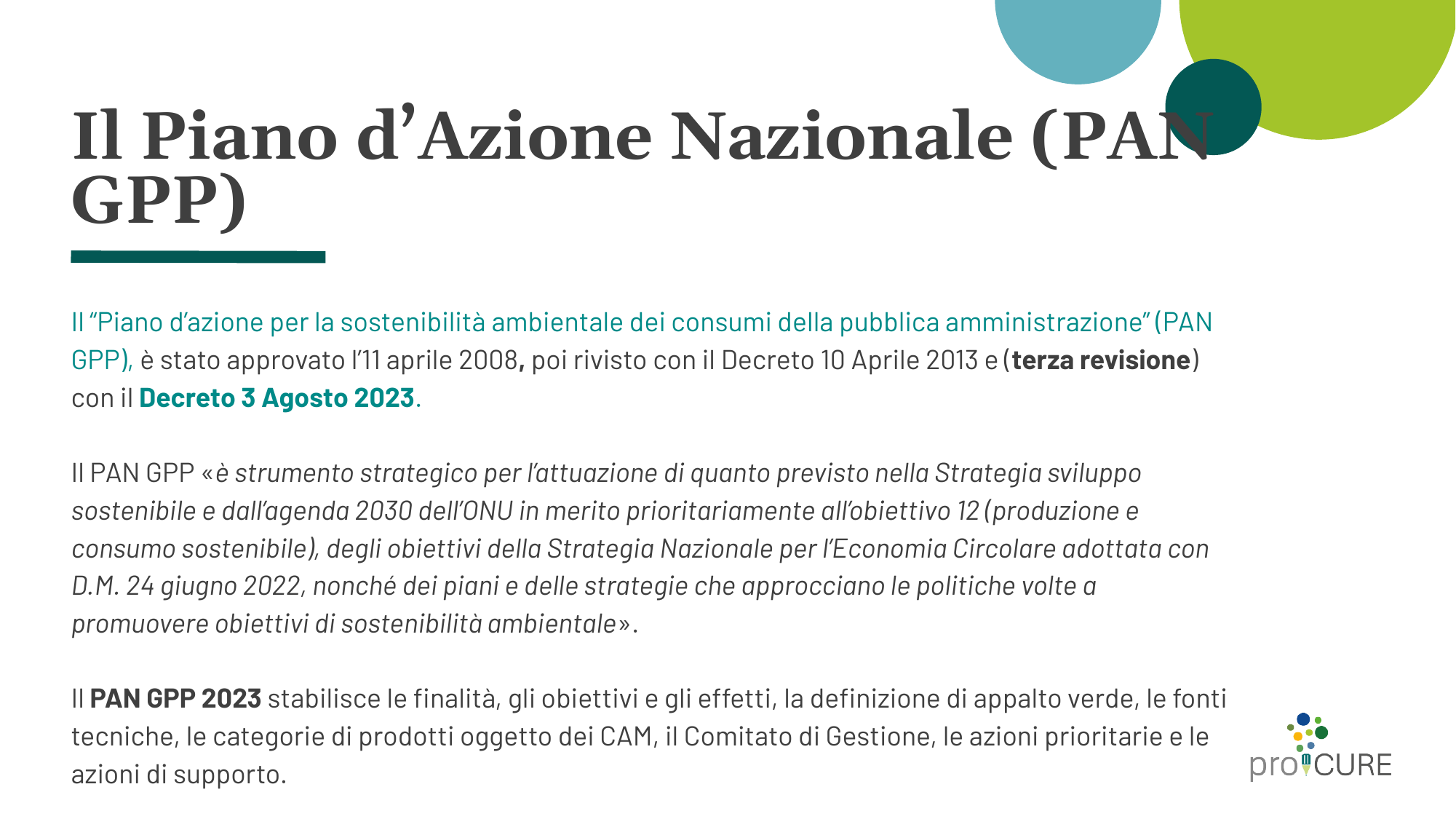

# Il Piano d’Azione Nazionale (PAN GPP)
Il “Piano d’azione per la sostenibilità ambientale dei consumi della pubblica amministrazione” (PAN GPP), è stato approvato l’11 aprile 2008, poi rivisto con il Decreto 10 Aprile 2013 e (terza revisione) con il Decreto 3 Agosto 2023.

Il PAN GPP «è strumento strategico per l’attuazione di quanto previsto nella Strategia sviluppo sostenibile e dall’agenda 2030 dell’ONU in merito prioritariamente all’obiettivo 12 (produzione e consumo sostenibile), degli obiettivi della Strategia Nazionale per l’Economia Circolare adottata con D.M. 24 giugno 2022, nonché dei piani e delle strategie che approcciano le politiche volte a promuovere obiettivi di sostenibilità ambientale».

Il PAN GPP 2023 stabilisce le finalità, gli obiettivi e gli effetti, la definizione di appalto verde, le fonti tecniche, le categorie di prodotti oggetto dei CAM, il Comitato di Gestione, le azioni prioritarie e le azioni di supporto.